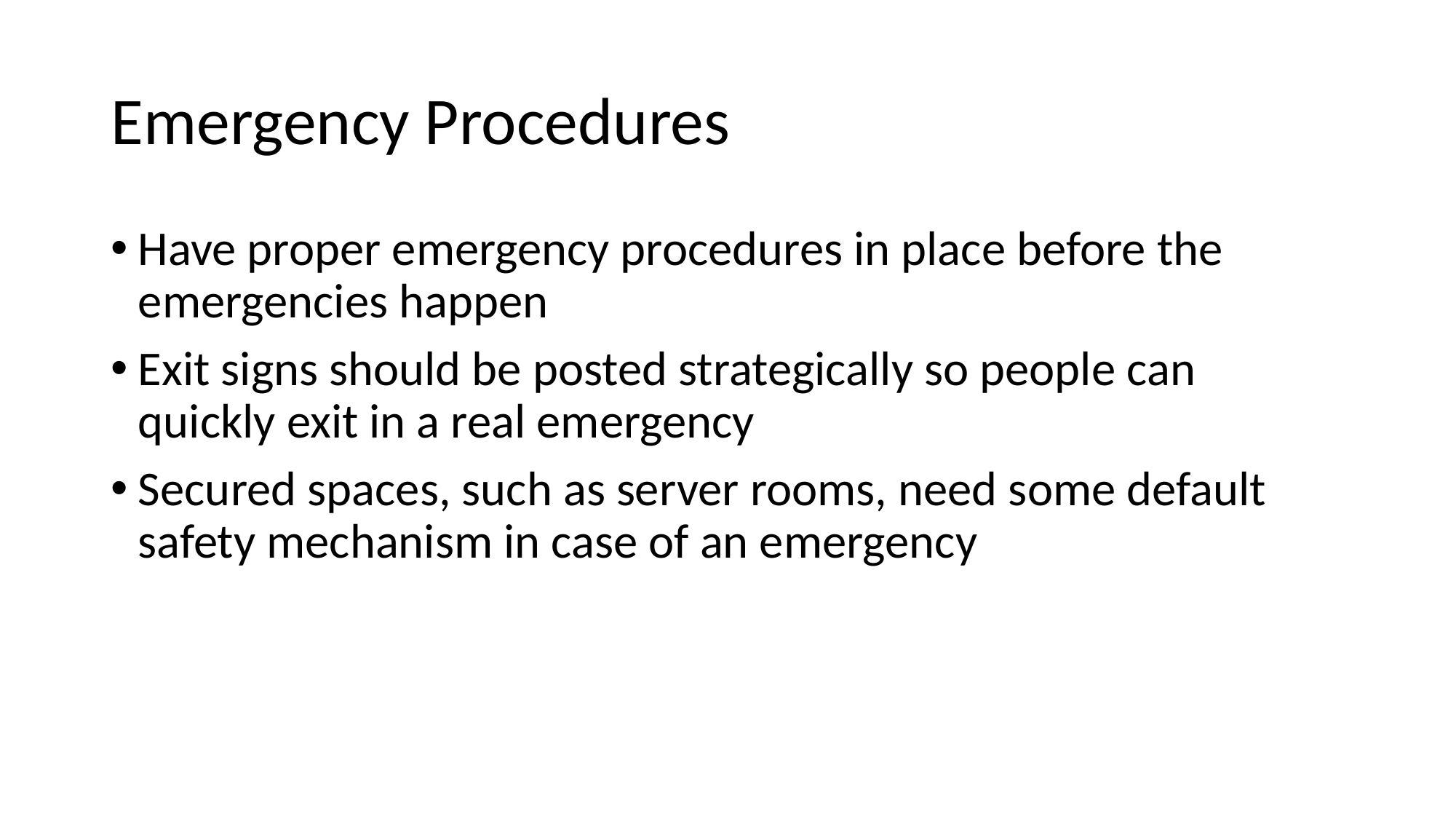

# Emergency Procedures
Have proper emergency procedures in place before the emergencies happen
Exit signs should be posted strategically so people can quickly exit in a real emergency
Secured spaces, such as server rooms, need some default safety mechanism in case of an emergency